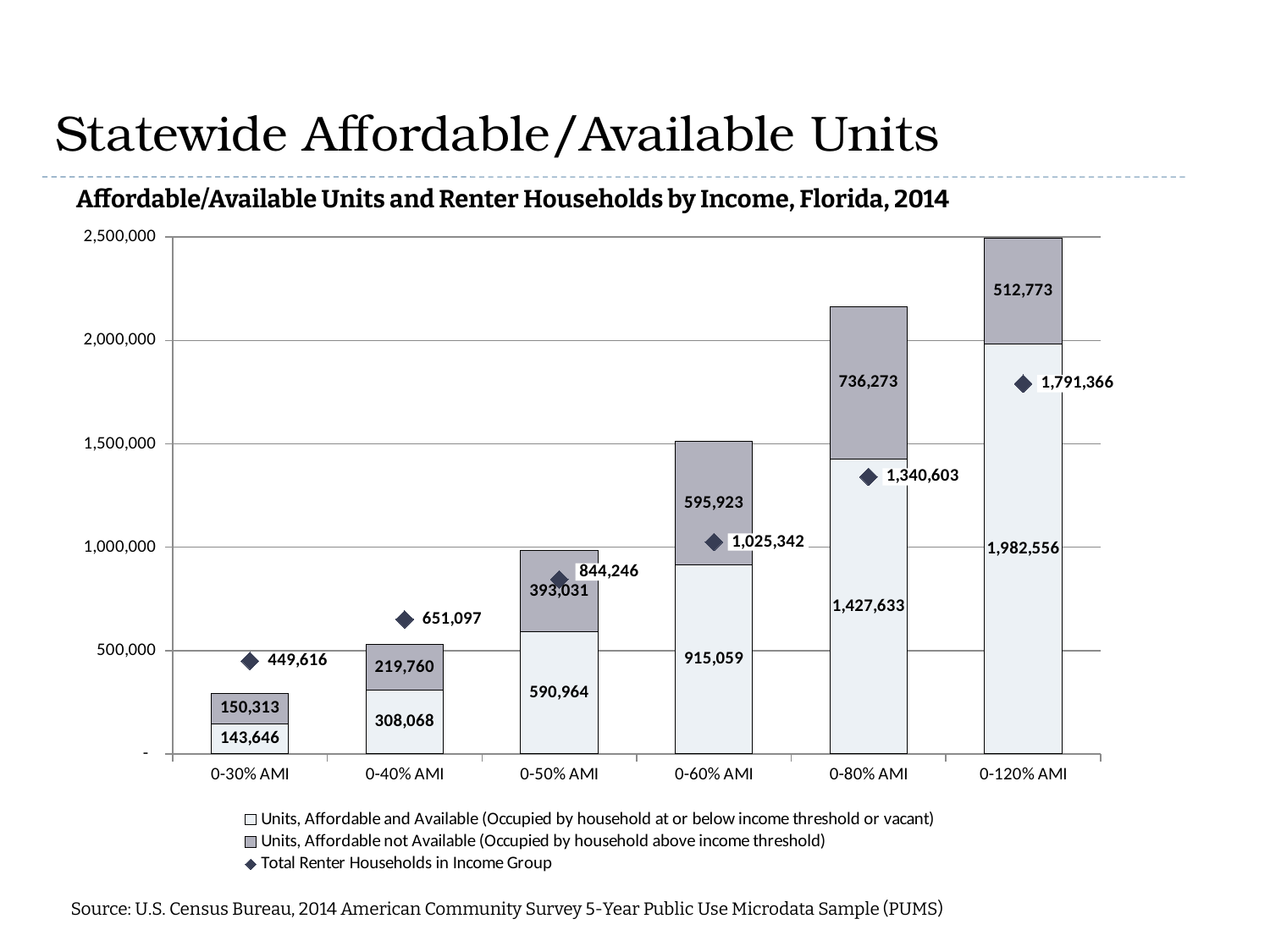

# Statewide Affordable/Available Units
Affordable/Available Units and Renter Households by Income, Florida, 2014

### Chart

| Category | Units, Affordable and Available (Occupied by household at or below income threshold or vacant) | Units, Affordable not Available (Occupied by household above income threshold) | Total Renter Households in Income Group |
|---|---|---|---|
| 0-30% AMI | 143645.611 | 150312.968 | 449616.26 |
| 0-40% AMI | 308067.8589999999 | 219759.95 | 651097.031 |
| 0-50% AMI | 590963.881 | 393031.2530000001 | 844245.7089999999 |
| 0-60% AMI | 915058.6590000001 | 595923.1549999998 | 1025341.566 |
| 0-80% AMI | 1427632.696 | 736272.6269999999 | 1340602.815 |
| 0-120% AMI | 1982555.718 | 512772.7139999997 | 1791365.915 |
Source: U.S. Census Bureau, 2014 American Community Survey 5-Year Public Use Microdata Sample (PUMS)